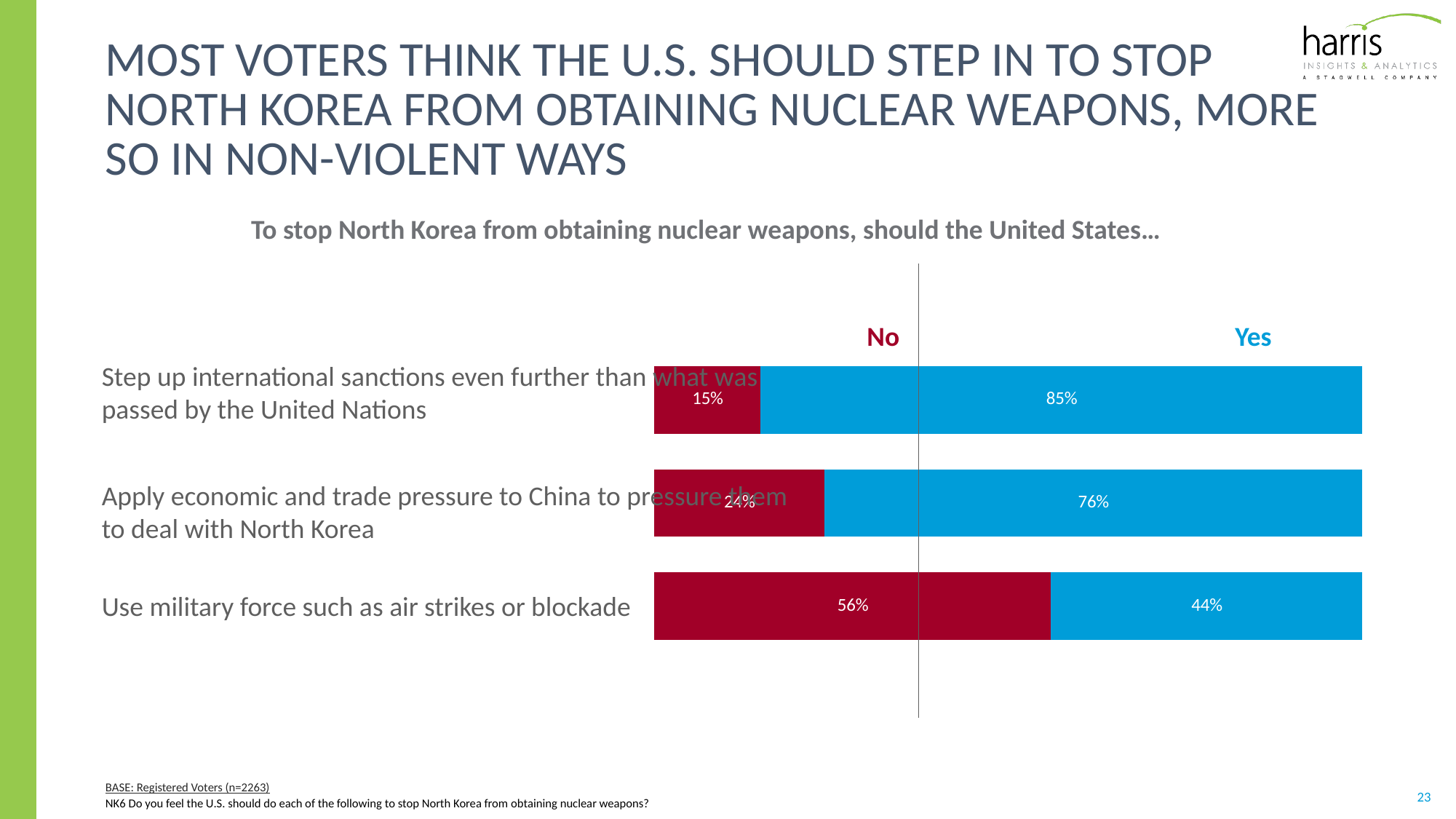

# Most voters think the u.s. should step in to stop north Korea from obtaining nuclear weapons, more so in non-violent ways
To stop North Korea from obtaining nuclear weapons, should the United States…
Yes
No

### Chart

| Category | No | Yes |
|---|---|---|
| Step up international sanctions even further than what was passed by the United Nations | -0.56 | 0.44 |
| Apply economic and trade pressure to China to pressure them to deal with North Korea | -0.24 | 0.76 |
| Use military force such as air strikes or blockade | -0.15 | 0.85 |
Step up international sanctions even further than what was passed by the United Nations
Apply economic and trade pressure to China to pressure them to deal with North Korea
Use military force such as air strikes or blockade
BASE: Registered Voters (n=2263)
NK6 Do you feel the U.S. should do each of the following to stop North Korea from obtaining nuclear weapons?